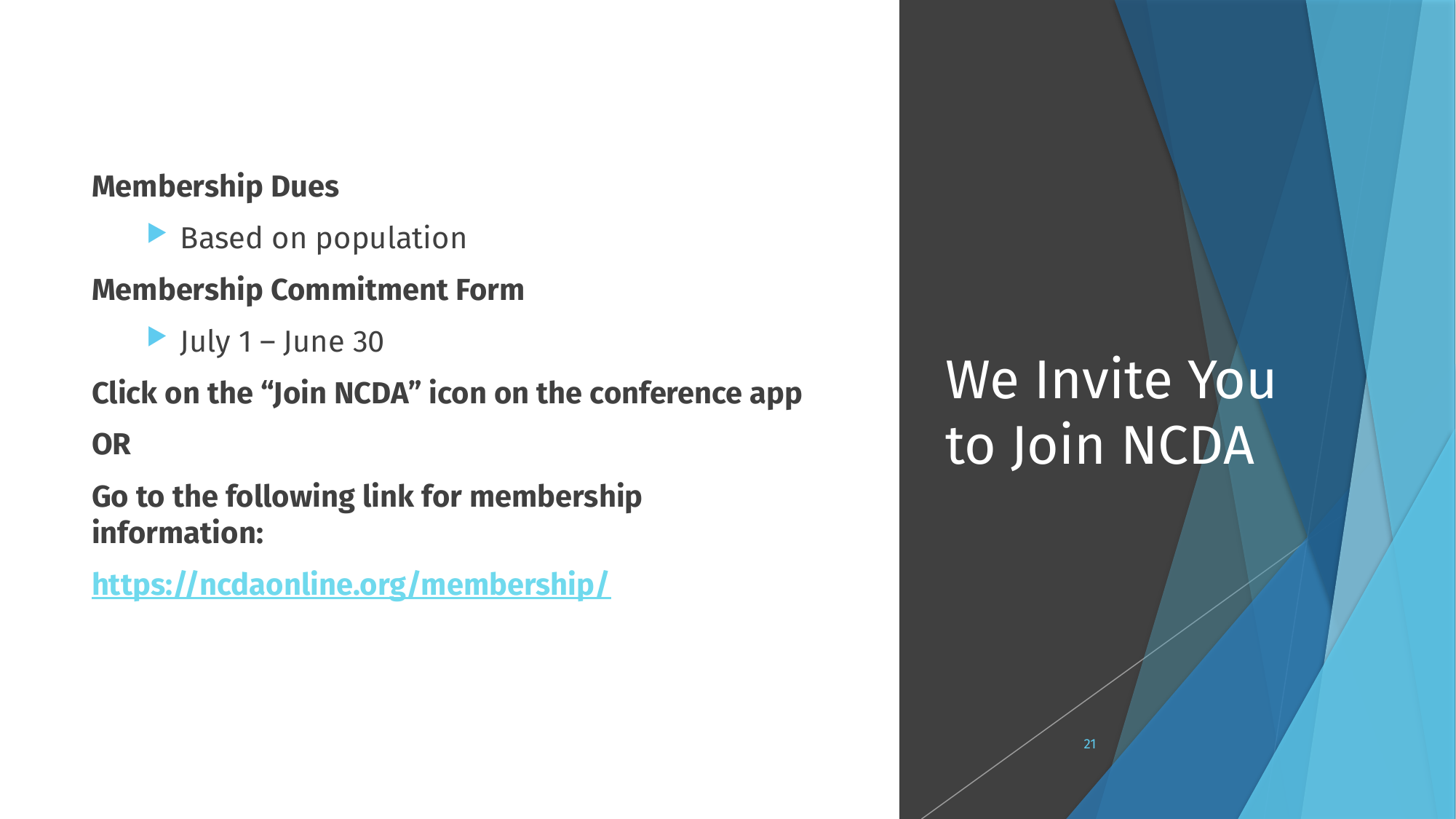

Membership Dues
Based on population
Membership Commitment Form
July 1 – June 30
Click on the “Join NCDA” icon on the conference app
OR
Go to the following link for membership information:
https://ncdaonline.org/membership/

# We Invite You to Join NCDA

21